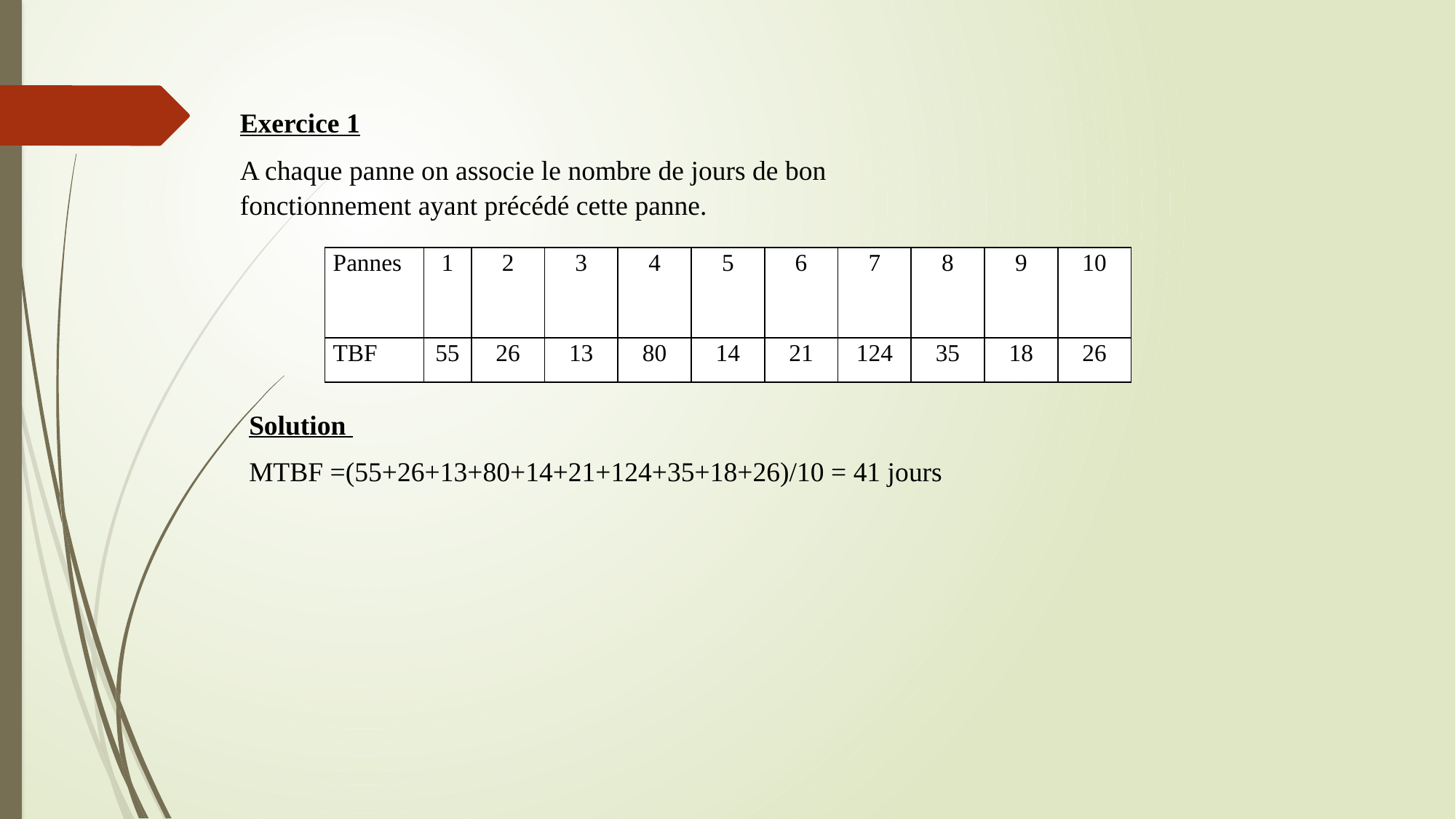

Exercice 1
A chaque panne on associe le nombre de jours de bon fonctionnement ayant précédé cette panne.
| Pannes | 1 | 2 | 3 | 4 | 5 | 6 | 7 | 8 | 9 | 10 |
| --- | --- | --- | --- | --- | --- | --- | --- | --- | --- | --- |
| TBF | 55 | 26 | 13 | 80 | 14 | 21 | 124 | 35 | 18 | 26 |
Solution
MTBF =(55+26+13+80+14+21+124+35+18+26)/10 = 41 jours